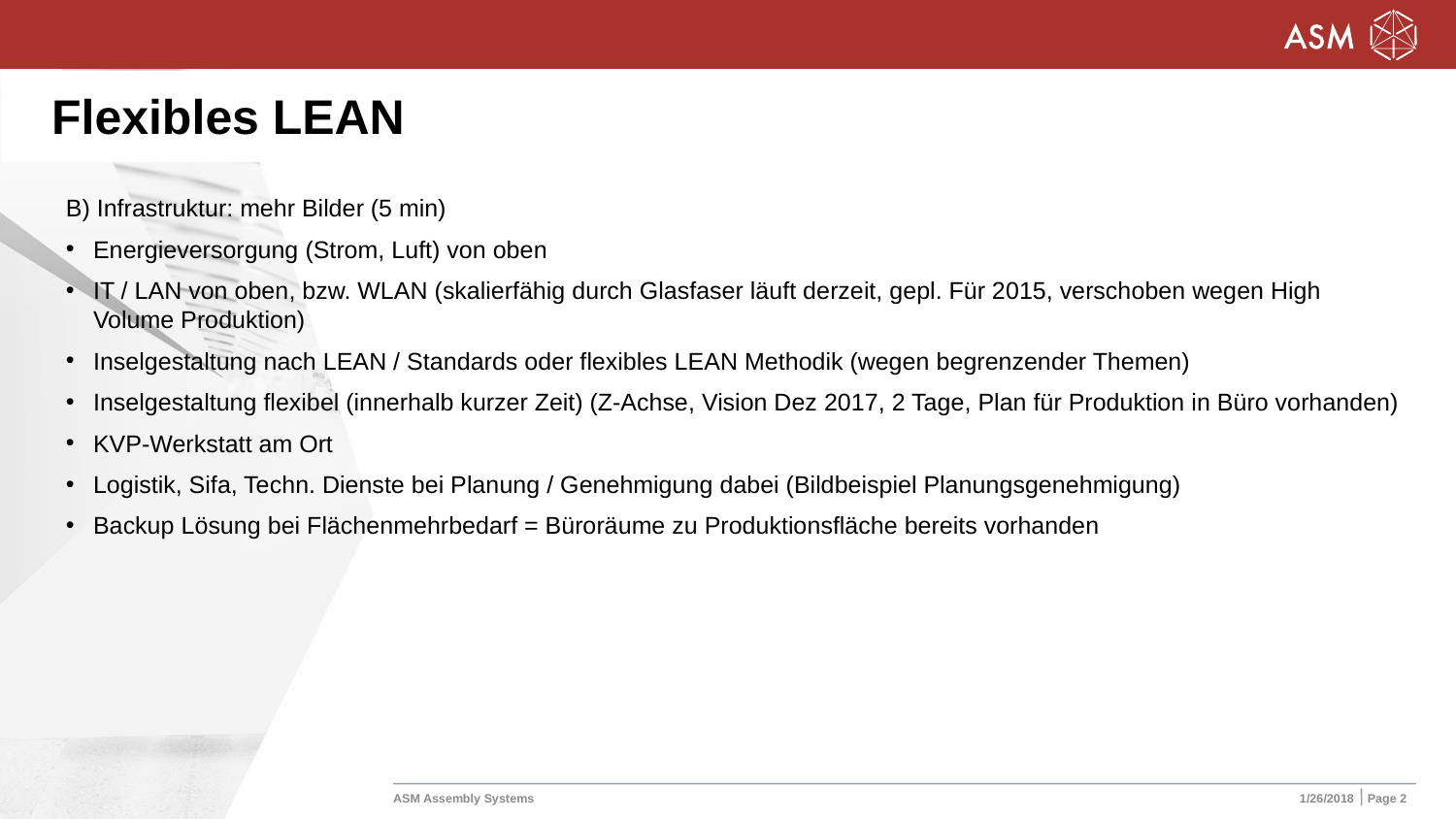

# Flexibles LEAN

B) Infrastruktur: mehr Bilder (5 min)
Energieversorgung (Strom, Luft) von oben
IT / LAN von oben, bzw. WLAN (skalierfähig durch Glasfaser läuft derzeit, gepl. Für 2015, verschoben wegen High Volume Produktion)
Inselgestaltung nach LEAN / Standards oder flexibles LEAN Methodik (wegen begrenzender Themen)
Inselgestaltung flexibel (innerhalb kurzer Zeit) (Z-Achse, Vision Dez 2017, 2 Tage, Plan für Produktion in Büro vorhanden)
KVP-Werkstatt am Ort
Logistik, Sifa, Techn. Dienste bei Planung / Genehmigung dabei (Bildbeispiel Planungsgenehmigung)
Backup Lösung bei Flächenmehrbedarf = Büroräume zu Produktionsfläche bereits vorhanden

ASM Assembly Systems
1/26/2018
Page 2